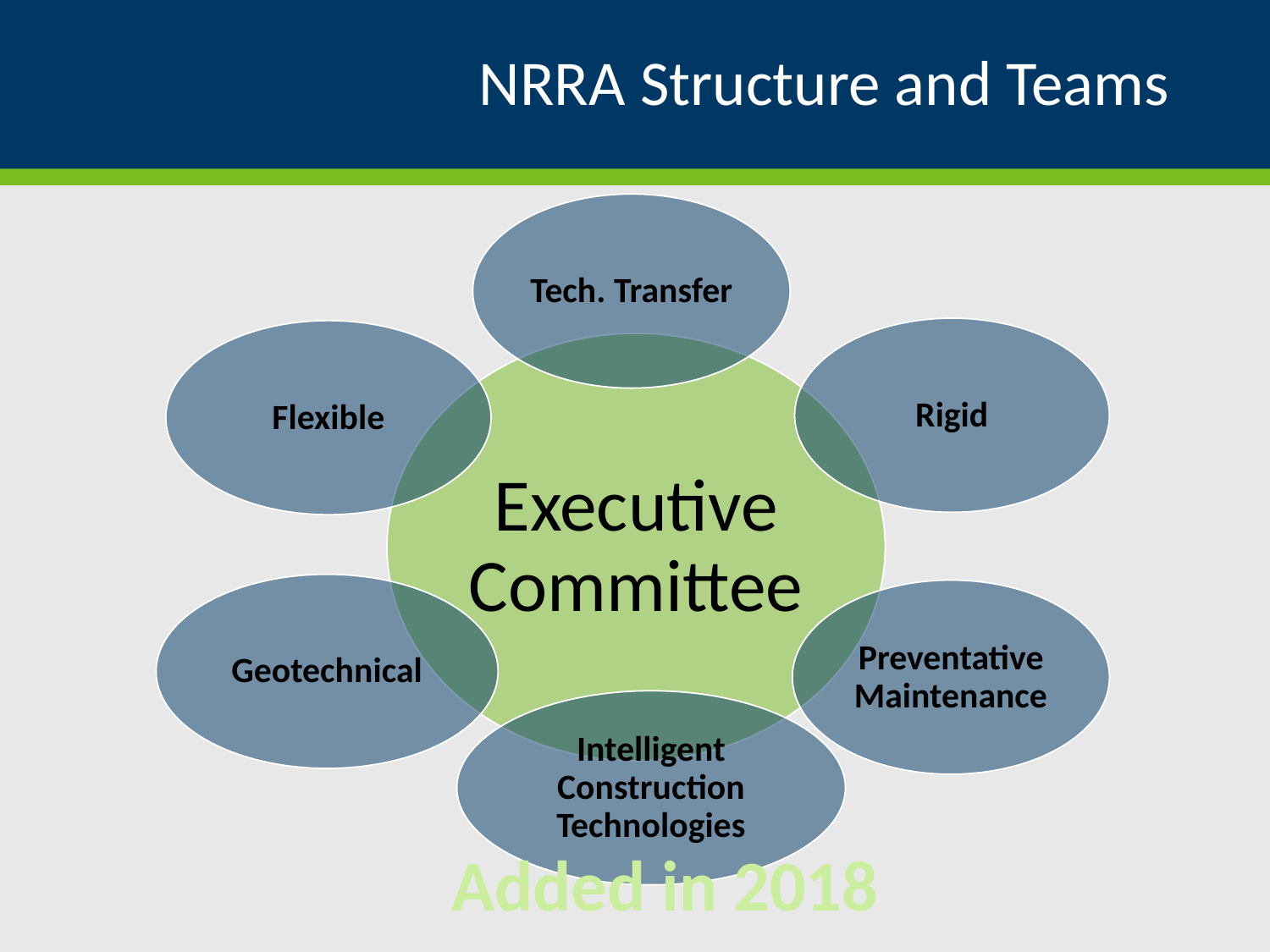

# NRRA Structure and Teams
Executive Committee
Tech. Transfer
Rigid
Preventative Maintenance
Intelligent Construction Technologies
Geotechnical
Flexible
Added in 2018